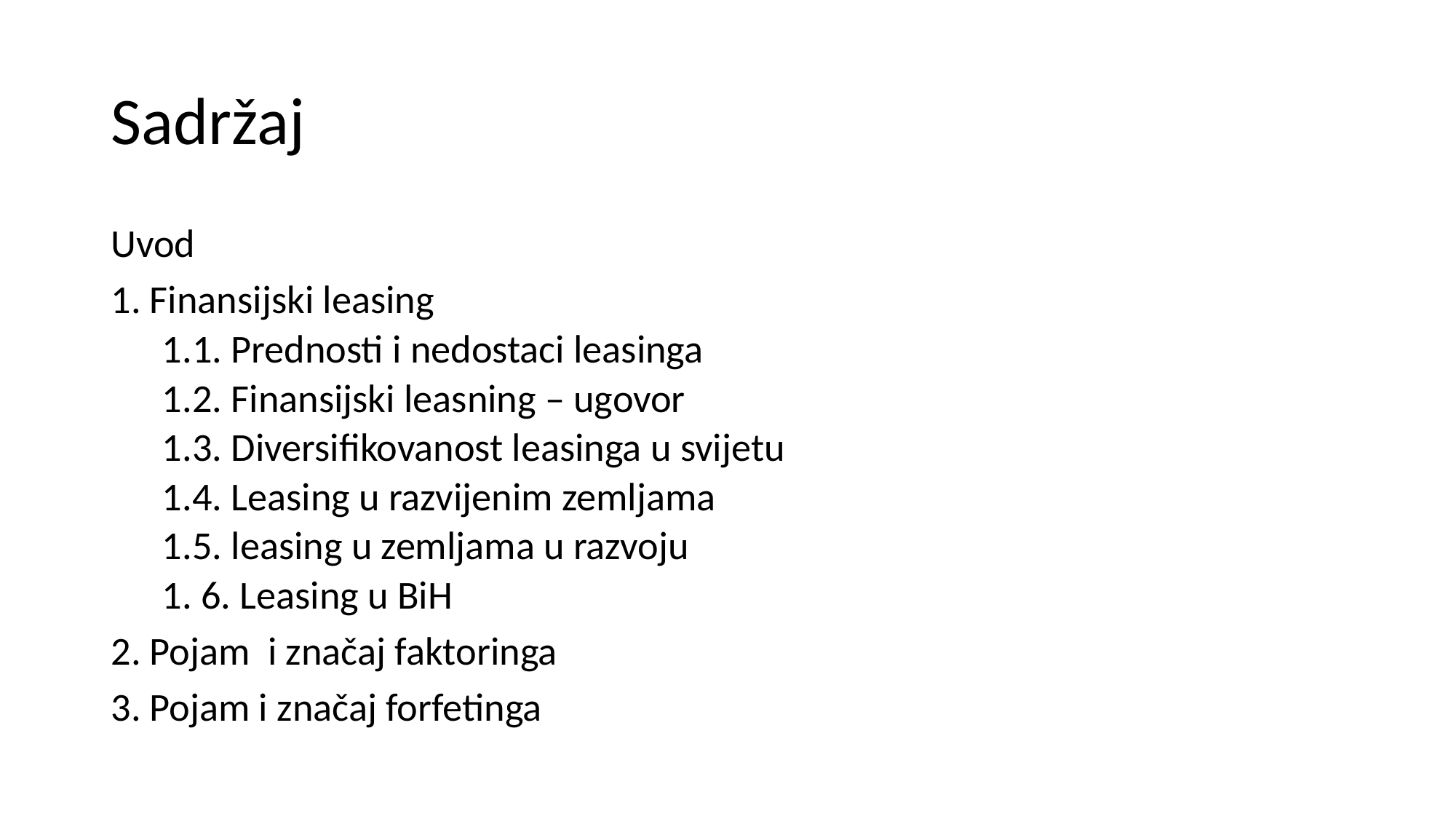

# Sadržaj
Uvod
1. Finansijski leasing
1.1. Prednosti i nedostaci leasinga
1.2. Finansijski leasning – ugovor
1.3. Diversifikovanost leasinga u svijetu
1.4. Leasing u razvijenim zemljama
1.5. leasing u zemljama u razvoju
1. 6. Leasing u BiH
2. Pojam  i značaj faktoringa
3. Pojam i značaj forfetinga